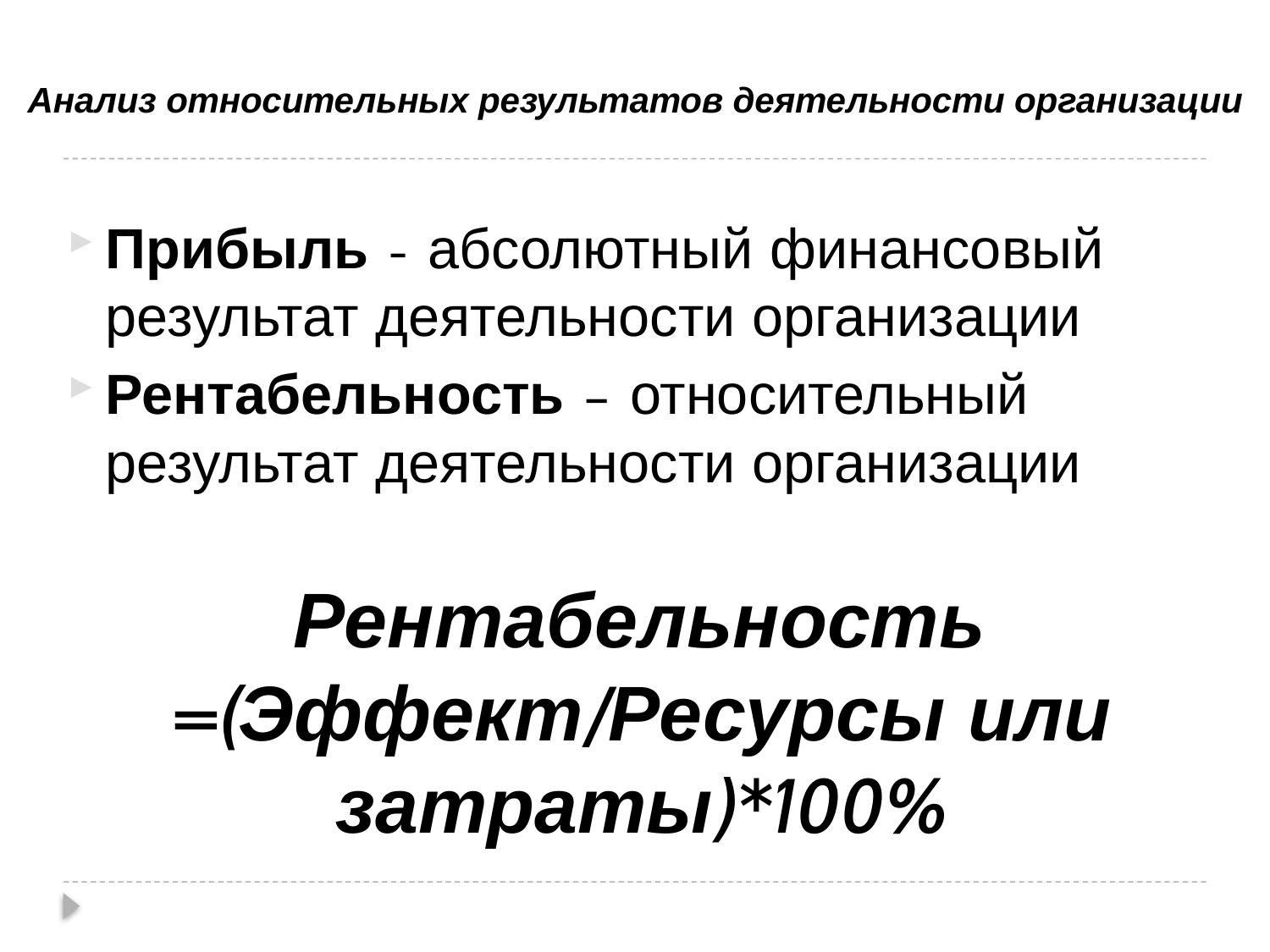

# Анализ относительных результатов деятельности организации
Прибыль - абсолютный финансовый результат деятельности организации
Рентабельность – относительный результат деятельности организации

Рентабельность =(Эффект/Ресурсы или затраты)*100%